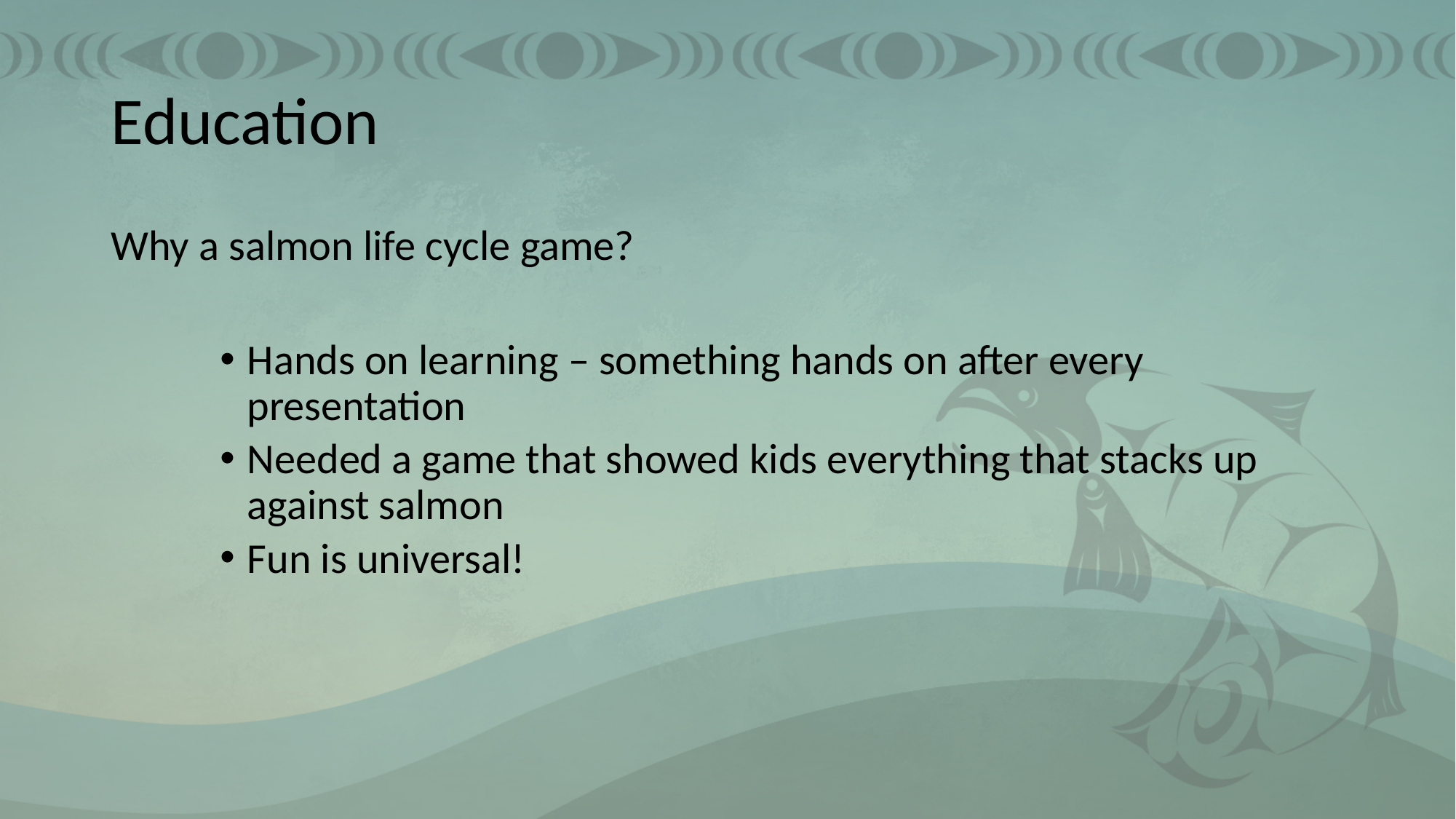

# Education
Why a salmon life cycle game?

Hands on learning – something hands on after every presentation
Needed a game that showed kids everything that stacks up against salmon
Fun is universal!